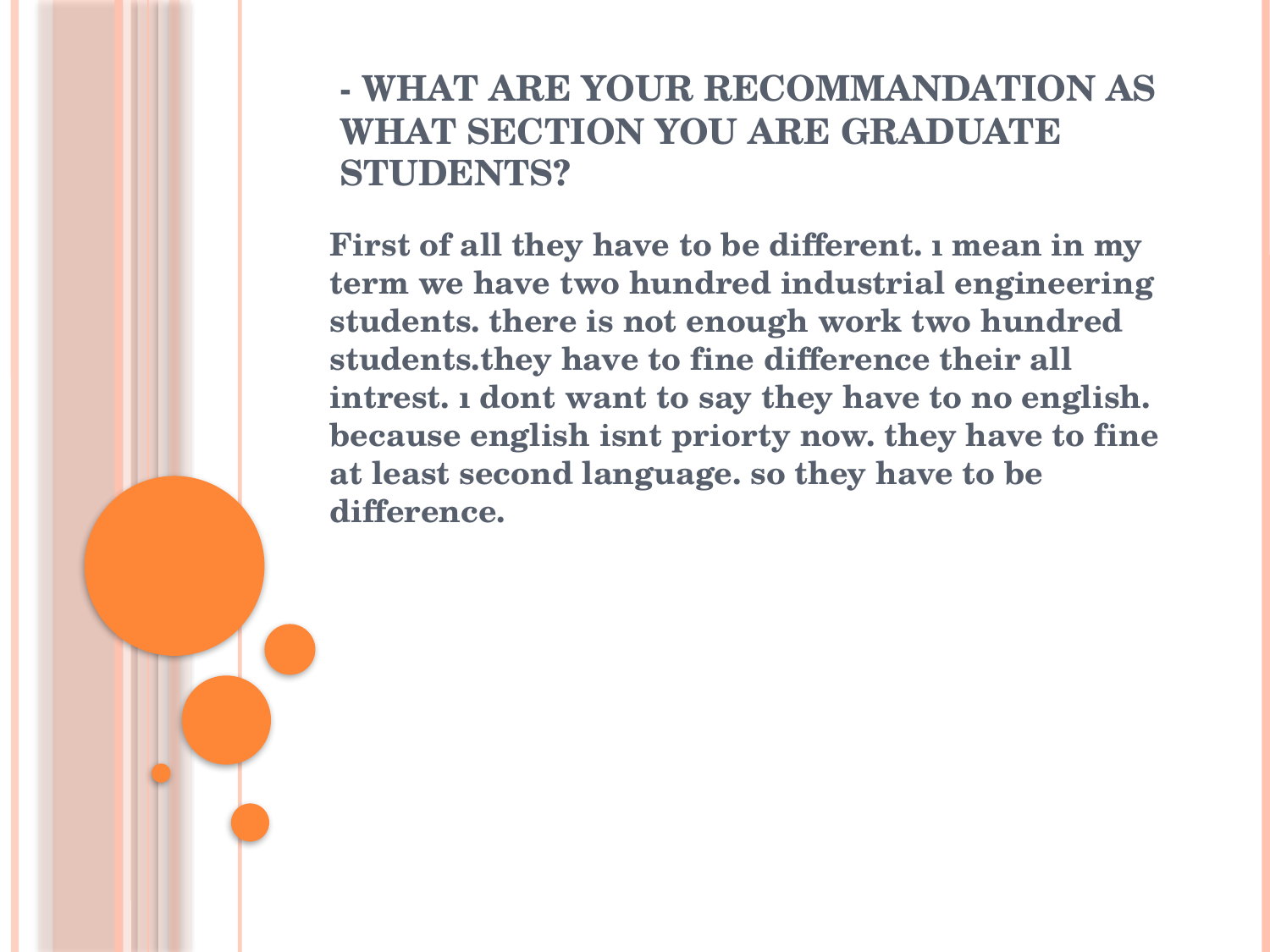

# - WHAT ARE YOUR RECOMMANDATION AS WHAT SECTION YOU ARE GRADUATE STUDENTS?
First of all they have to be different. ı mean in my term we have two hundred industrial engineering students. there is not enough work two hundred students.they have to fine difference their all intrest. ı dont want to say they have to no english. because english isnt priorty now. they have to fine at least second language. so they have to be difference.